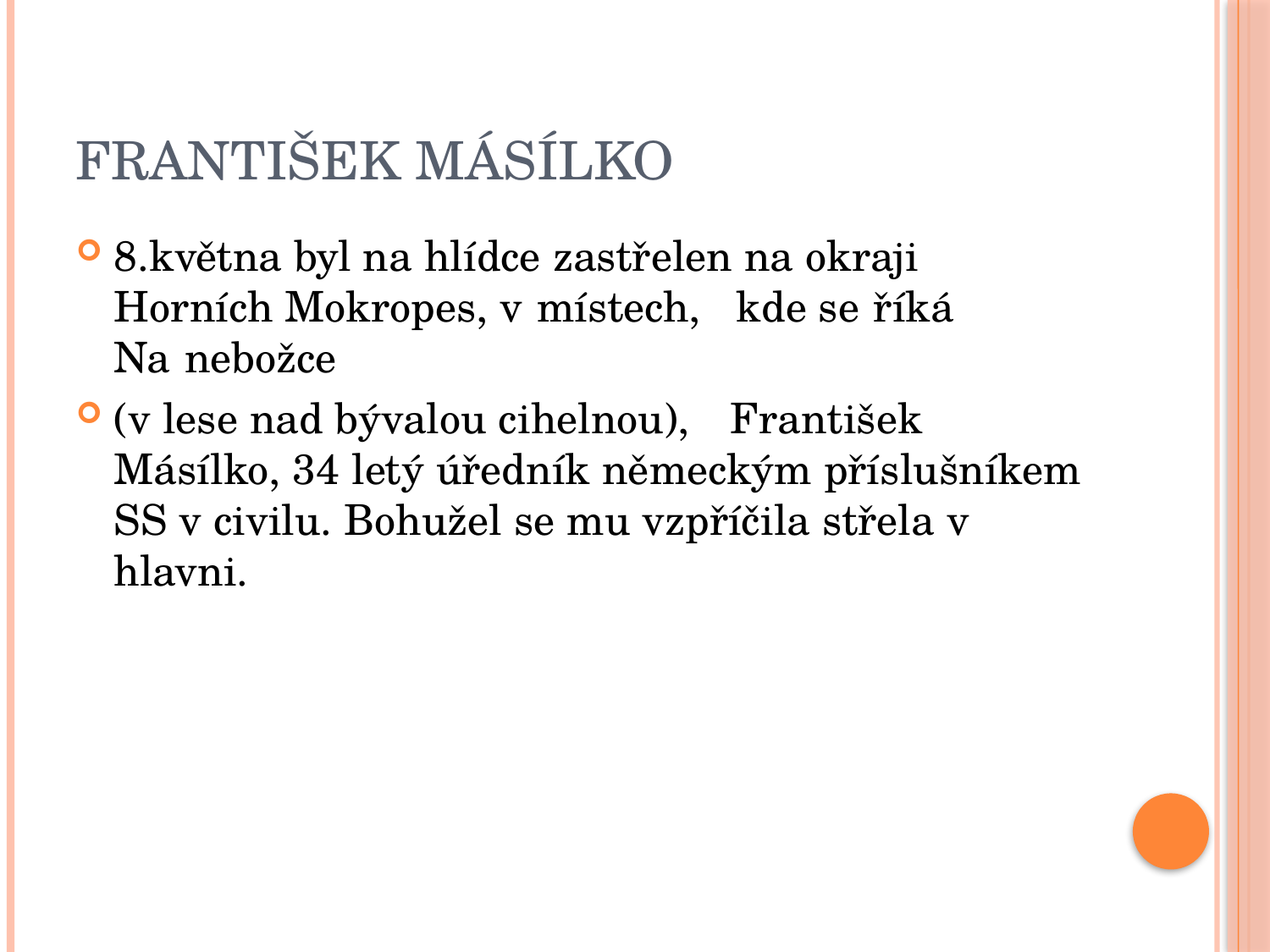

# František Másílko
8.května byl na hlídce zastřelen na okraji Horních Mokropes, v místech,   kde se říká    Na nebožce
(v lese nad bývalou cihelnou),   František Másílko, 34 letý úředník německým příslušníkem SS v civilu. Bohužel se mu vzpříčila střela v hlavni.